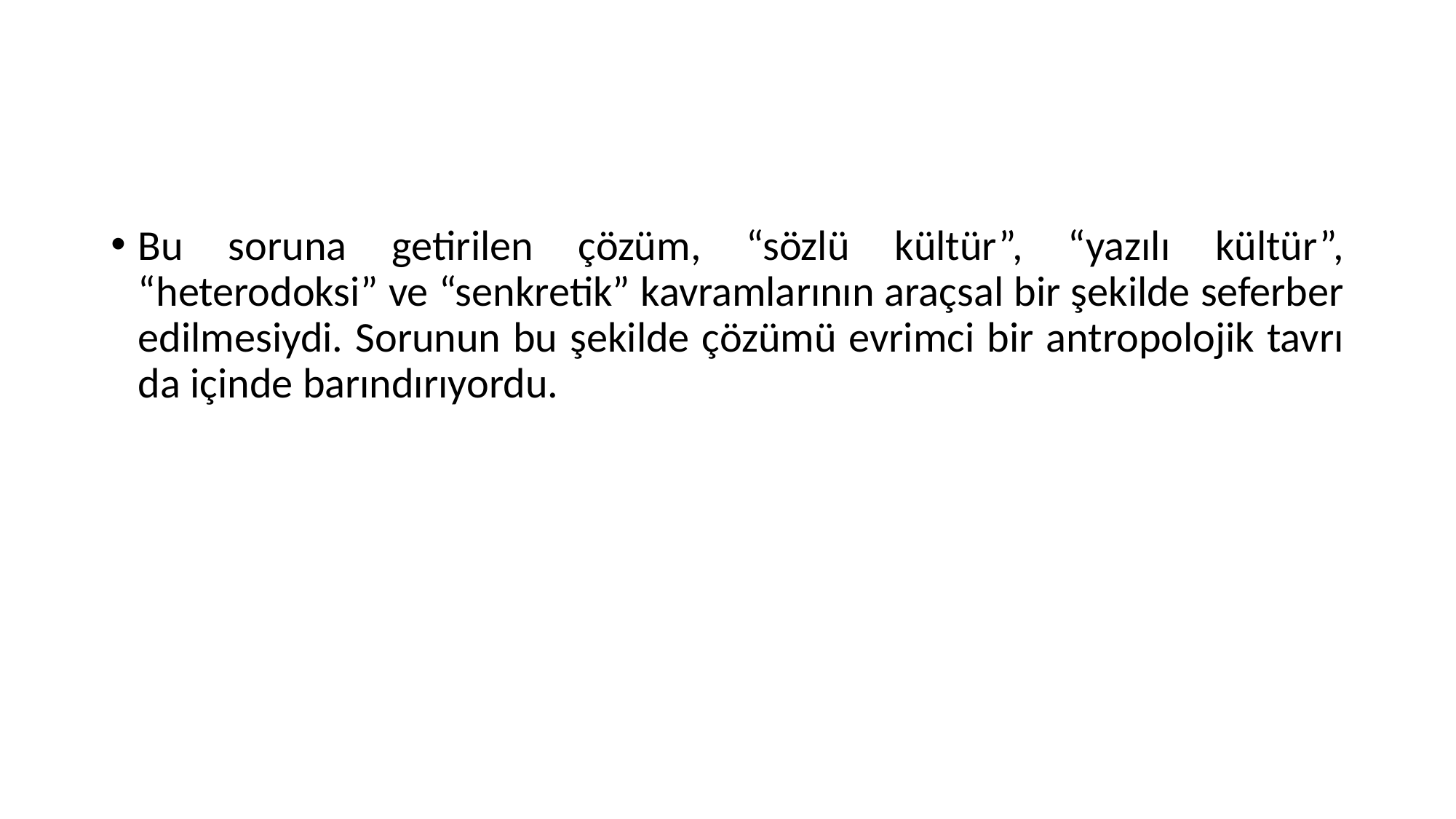

Bu soruna getirilen çözüm, “sözlü kültür”, “yazılı kültür”, “heterodoksi” ve “senkretik” kavramlarının araçsal bir şekilde seferber edilmesiydi. Sorunun bu şekilde çözümü evrimci bir antropolojik tavrı da içinde barındırıyordu.